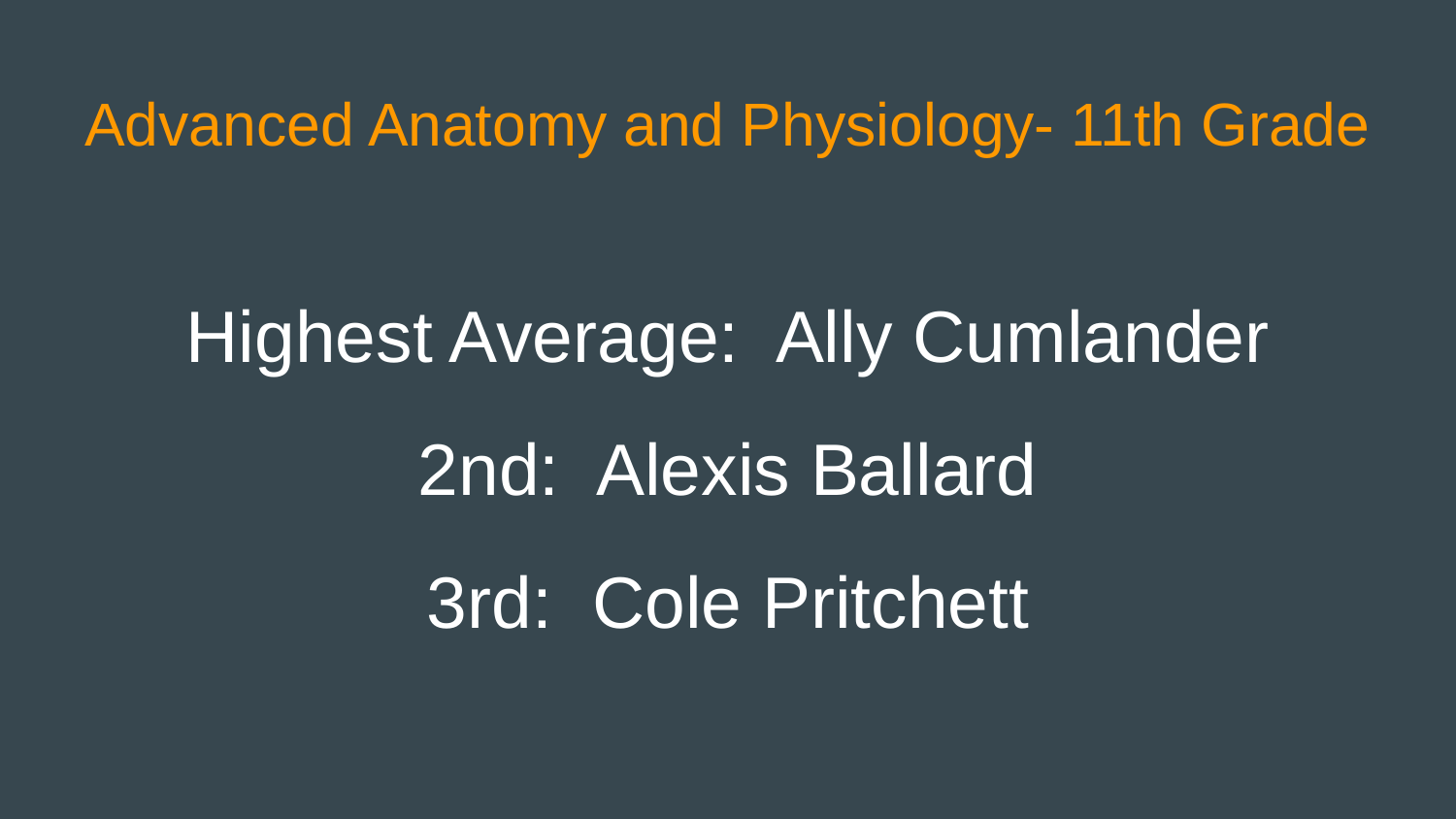

# Advanced Anatomy and Physiology- 11th Grade
Highest Average:  Ally Cumlander
2nd:  Alexis Ballard
3rd:  Cole Pritchett